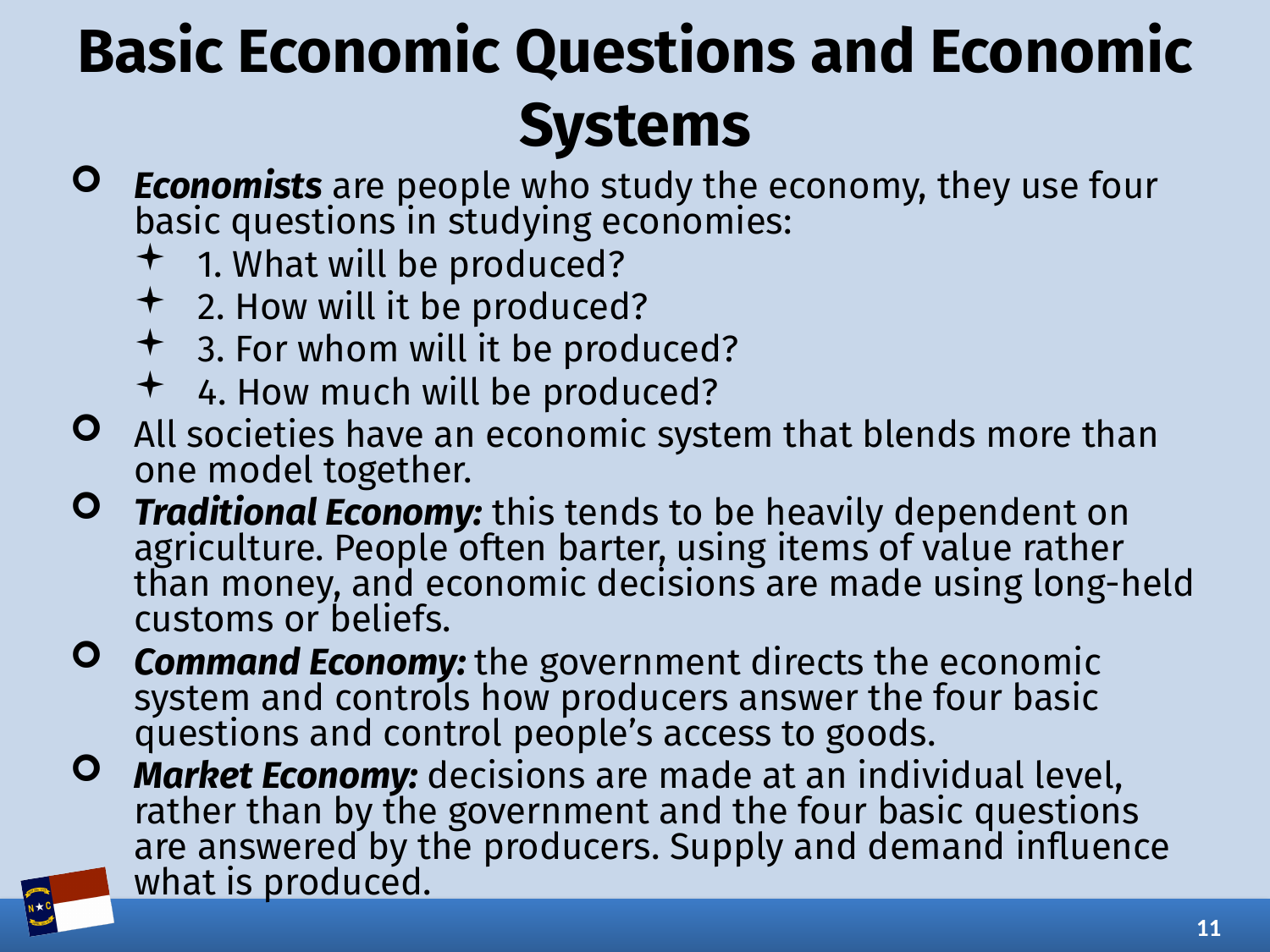

# Basic Economic Questions and Economic Systems
Economists are people who study the economy, they use four basic questions in studying economies:
1. What will be produced?
2. How will it be produced?
3. For whom will it be produced?
4. How much will be produced?
All societies have an economic system that blends more than one model together.
Traditional Economy: this tends to be heavily dependent on agriculture. People often barter, using items of value rather than money, and economic decisions are made using long-held customs or beliefs.
Command Economy: the government directs the economic system and controls how producers answer the four basic questions and control people’s access to goods.
Market Economy: decisions are made at an individual level, rather than by the government and the four basic questions are answered by the producers. Supply and demand influence what is produced.
11